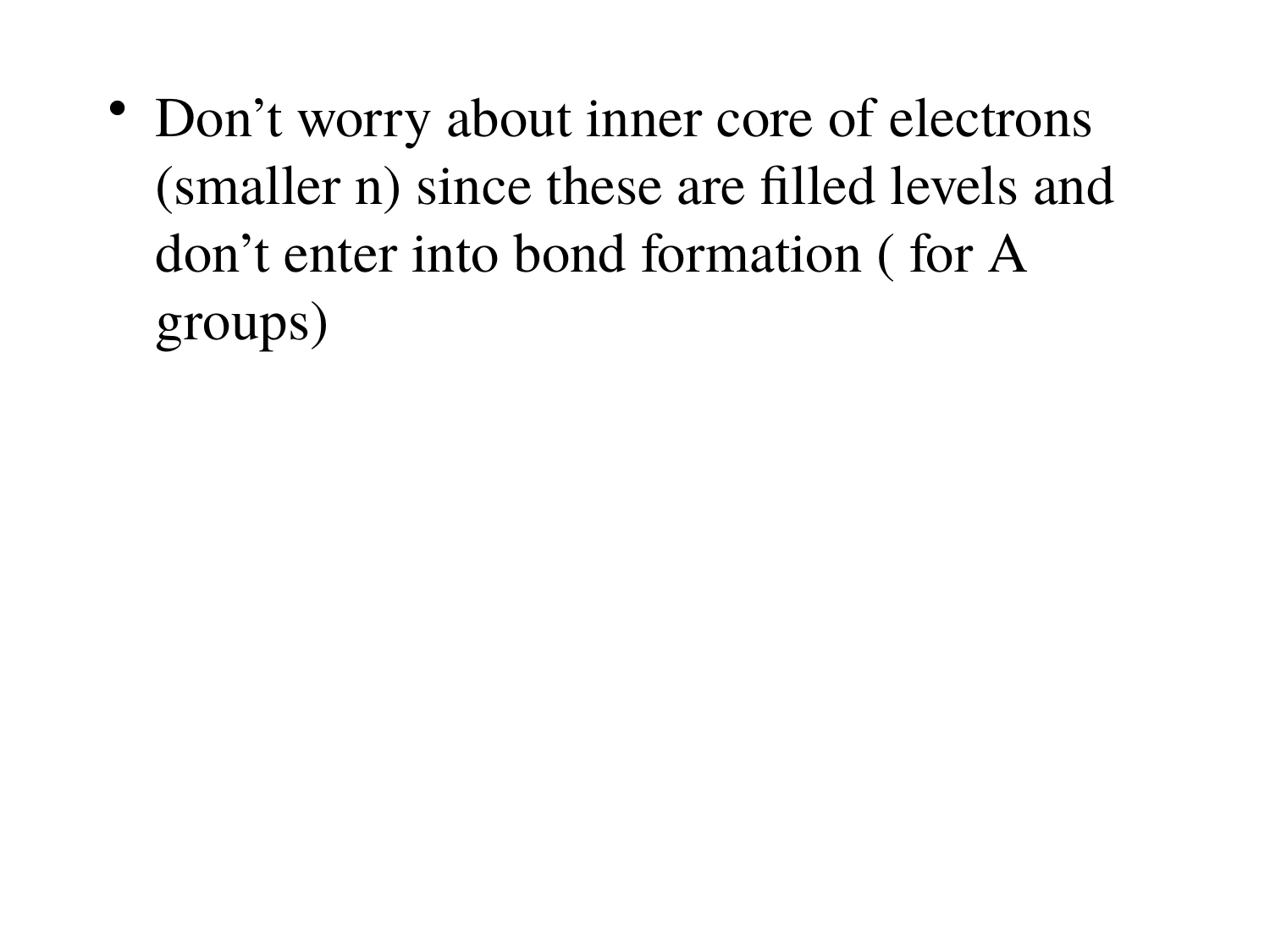

Don’t worry about inner core of electrons (smaller n) since these are filled levels and don’t enter into bond formation ( for A groups)